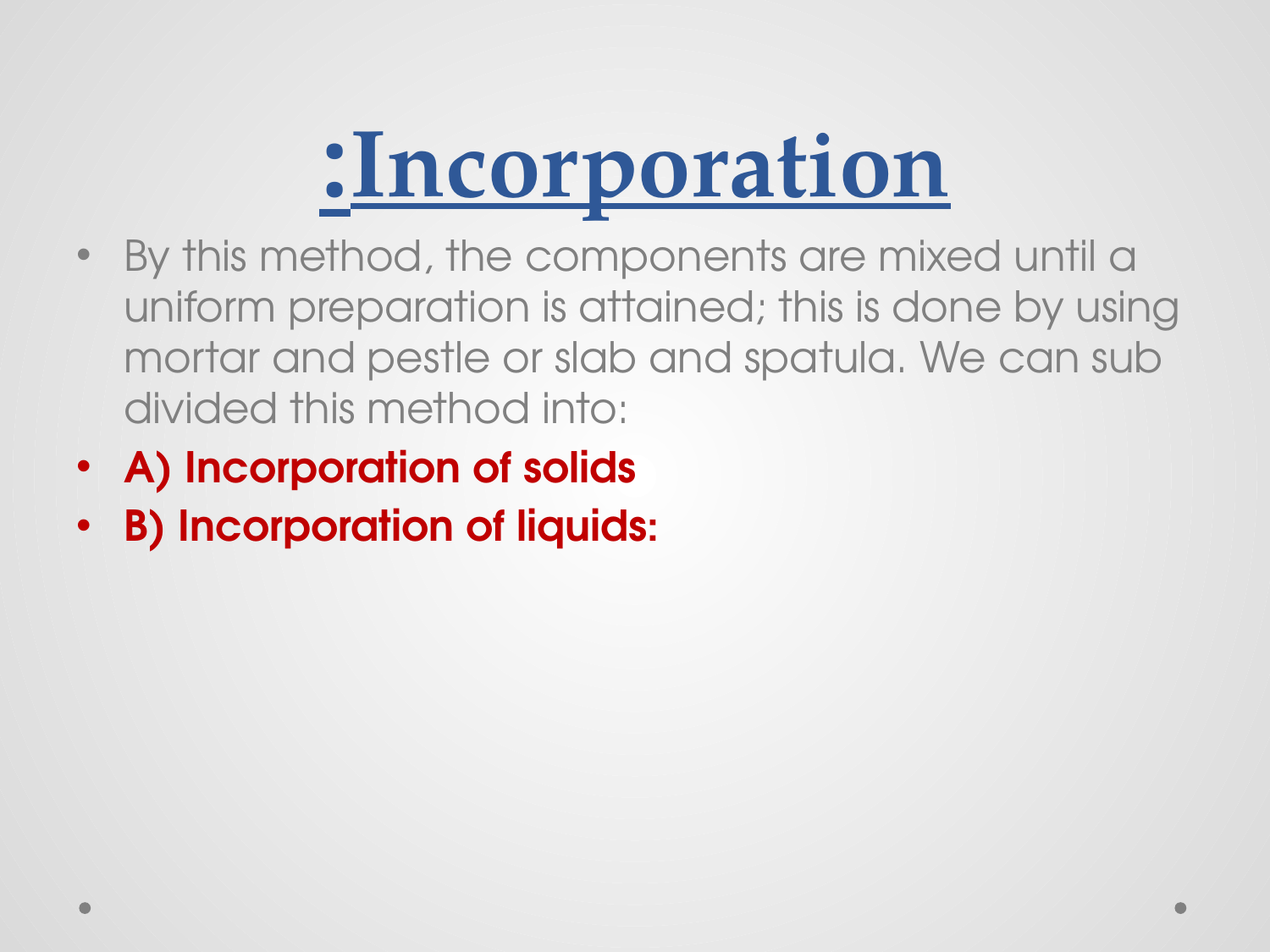

# Incorporation:
By this method, the components are mixed until a uniform preparation is attained; this is done by using mortar and pestle or slab and spatula. We can sub divided this method into:
A) Incorporation of solids
B) Incorporation of liquids: